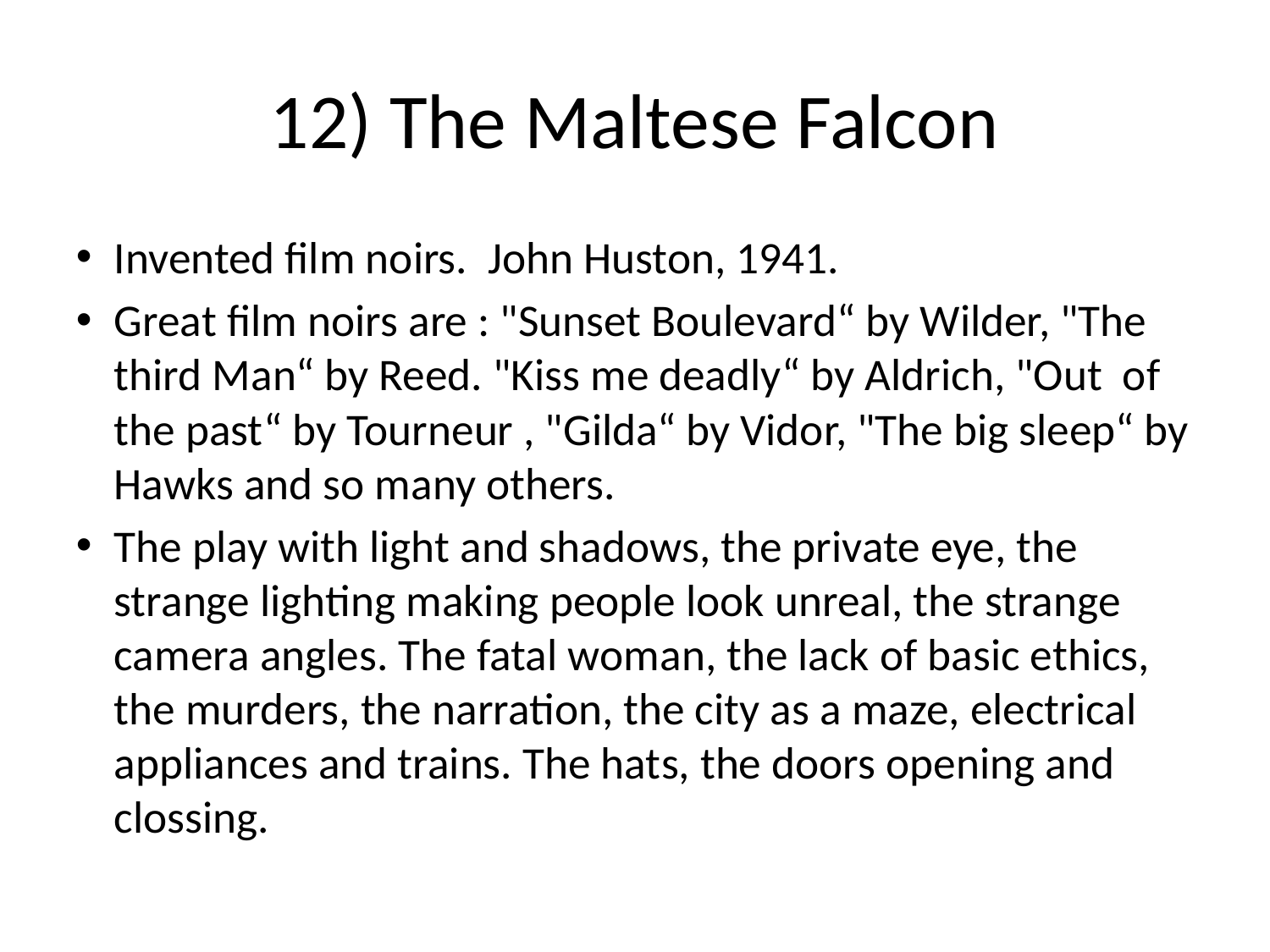

12) The Maltese Falcon
Invented film noirs.  John Huston, 1941.
Great film noirs are : "Sunset Boulevard“ by Wilder, "The third Man“ by Reed. "Kiss me deadly“ by Aldrich, "Out  of the past“ by Tourneur , "Gilda“ by Vidor, "The big sleep“ by Hawks and so many others.
The play with light and shadows, the private eye, the strange lighting making people look unreal, the strange camera angles. The fatal woman, the lack of basic ethics, the murders, the narration, the city as a maze, electrical appliances and trains. The hats, the doors opening and clossing.